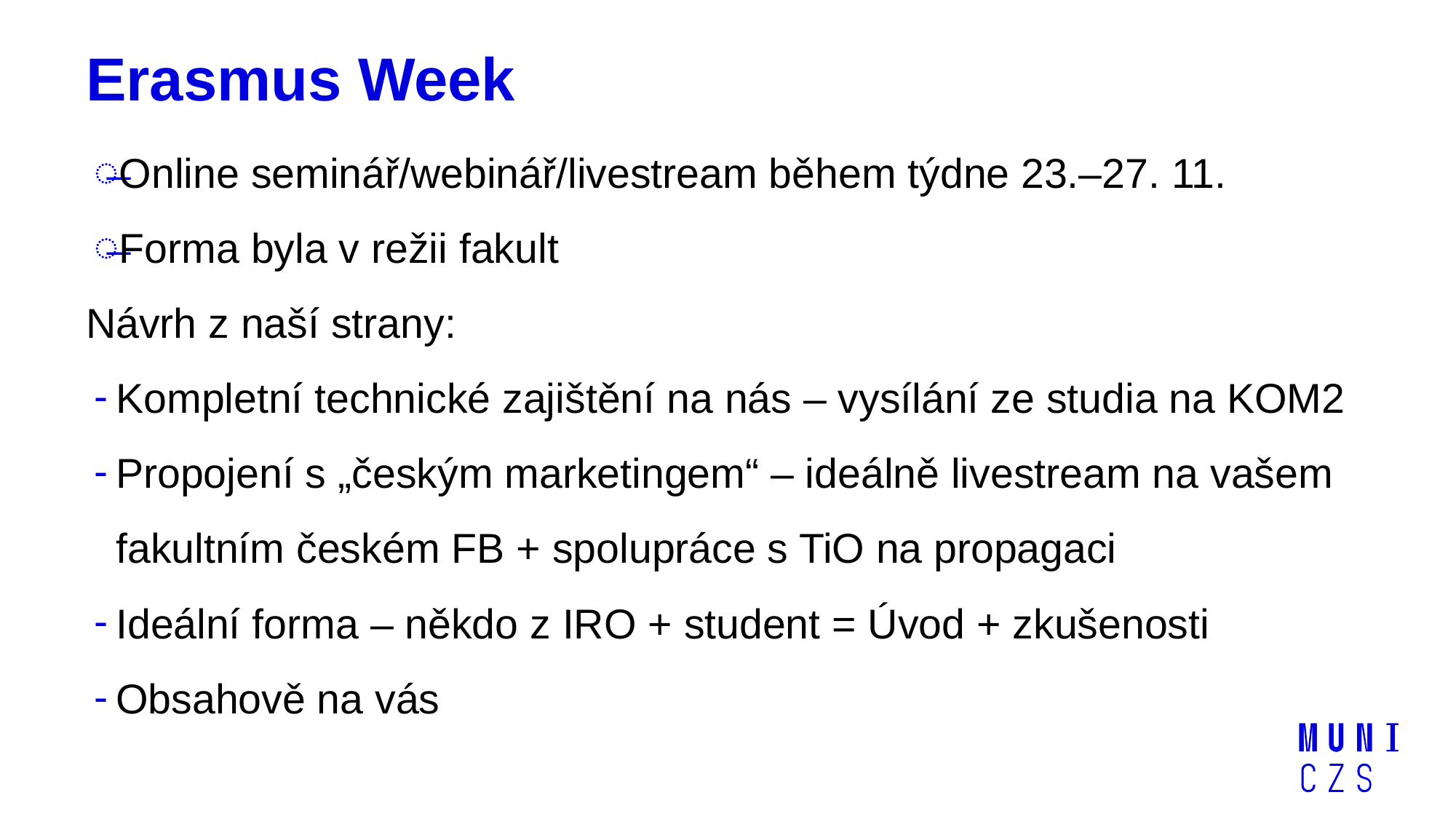

# Erasmus Week
Online seminář/webinář/livestream během týdne 23.–27. 11.
Forma byla v režii fakult
Návrh z naší strany:
Kompletní technické zajištění na nás – vysílání ze studia na KOM2
Propojení s „českým marketingem“ – ideálně livestream na vašem fakultním českém FB + spolupráce s TiO na propagaci
Ideální forma – někdo z IRO + student = Úvod + zkušenosti
Obsahově na vás